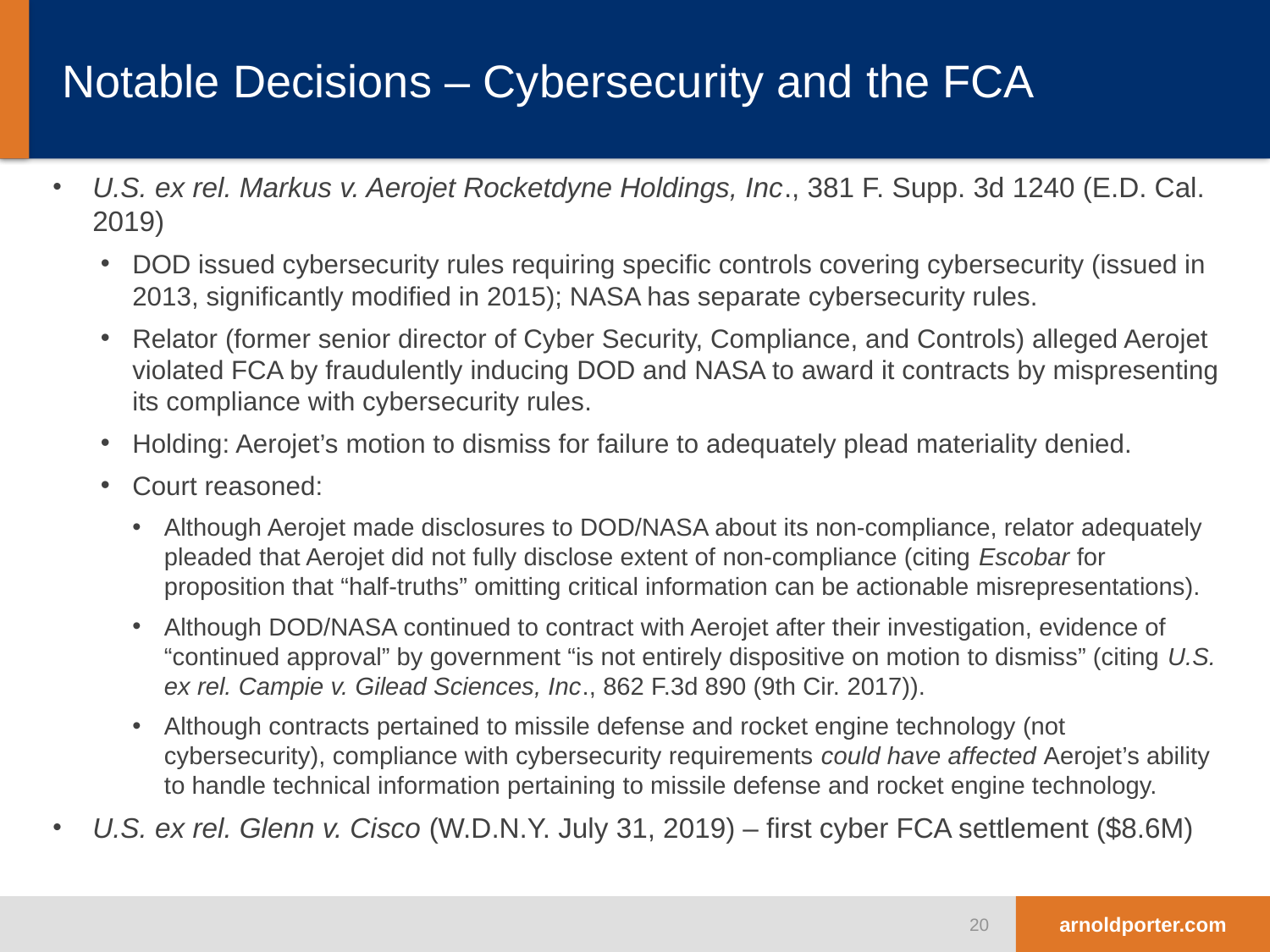

# Notable Decisions – Cybersecurity and the FCA
U.S. ex rel. Markus v. Aerojet Rocketdyne Holdings, Inc., 381 F. Supp. 3d 1240 (E.D. Cal. 2019)
DOD issued cybersecurity rules requiring specific controls covering cybersecurity (issued in 2013, significantly modified in 2015); NASA has separate cybersecurity rules.
Relator (former senior director of Cyber Security, Compliance, and Controls) alleged Aerojet violated FCA by fraudulently inducing DOD and NASA to award it contracts by mispresenting its compliance with cybersecurity rules.
Holding: Aerojet’s motion to dismiss for failure to adequately plead materiality denied.
Court reasoned:
Although Aerojet made disclosures to DOD/NASA about its non-compliance, relator adequately pleaded that Aerojet did not fully disclose extent of non-compliance (citing Escobar for proposition that “half-truths” omitting critical information can be actionable misrepresentations).
Although DOD/NASA continued to contract with Aerojet after their investigation, evidence of “continued approval” by government “is not entirely dispositive on motion to dismiss” (citing U.S. ex rel. Campie v. Gilead Sciences, Inc., 862 F.3d 890 (9th Cir. 2017)).
Although contracts pertained to missile defense and rocket engine technology (not cybersecurity), compliance with cybersecurity requirements could have affected Aerojet’s ability to handle technical information pertaining to missile defense and rocket engine technology.
U.S. ex rel. Glenn v. Cisco (W.D.N.Y. July 31, 2019) – first cyber FCA settlement ($8.6M)

20